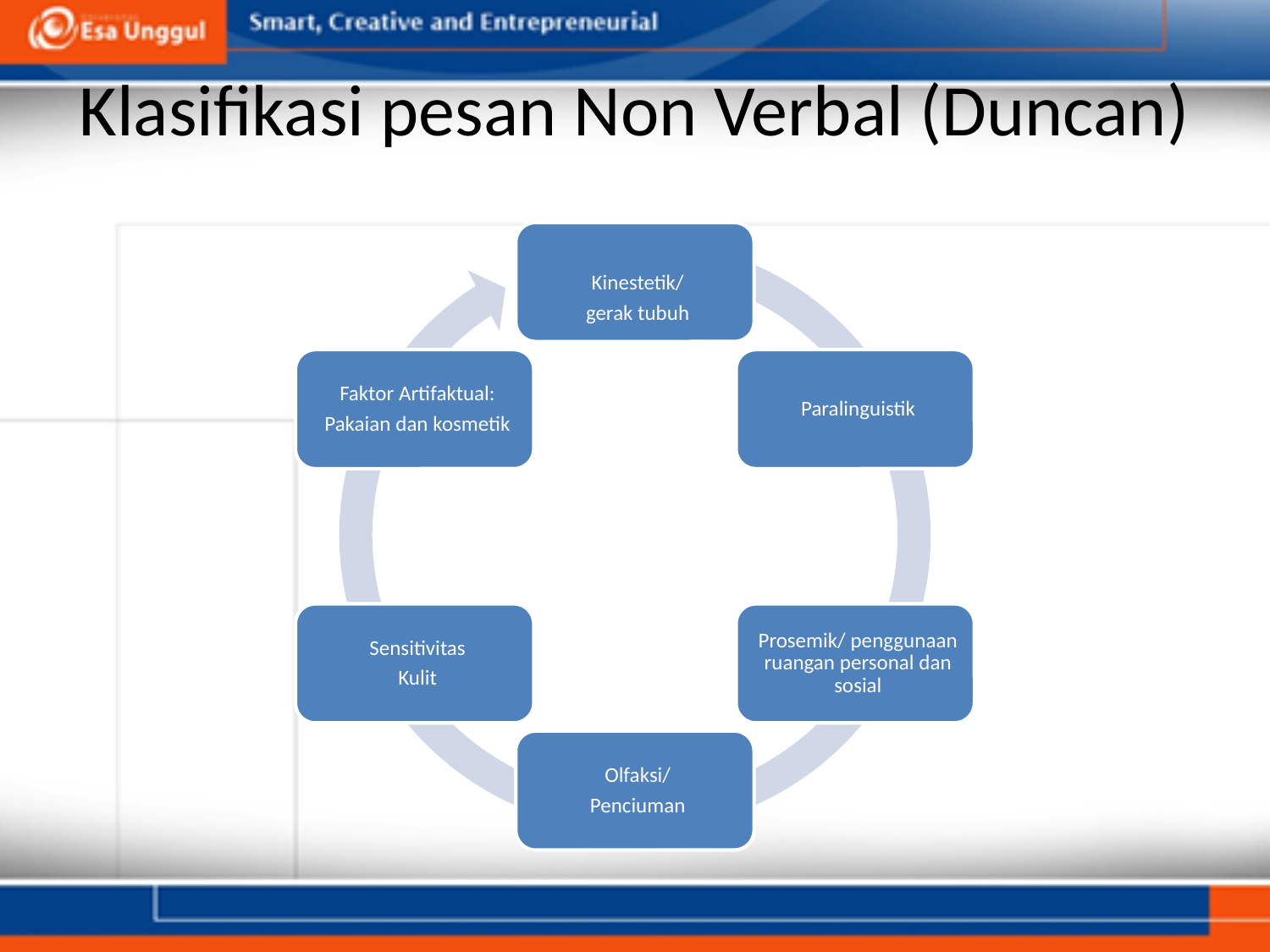

# Klasifikasi pesan Non Verbal (Duncan)

Kinestetik/
gerak tubuh
Paralinguistik
Prosemik/ penggunaan ruangan personal dan sosial
Olfaksi/
Penciuman
Sensitivitas
Kulit
Faktor Artifaktual:
Pakaian dan kosmetik